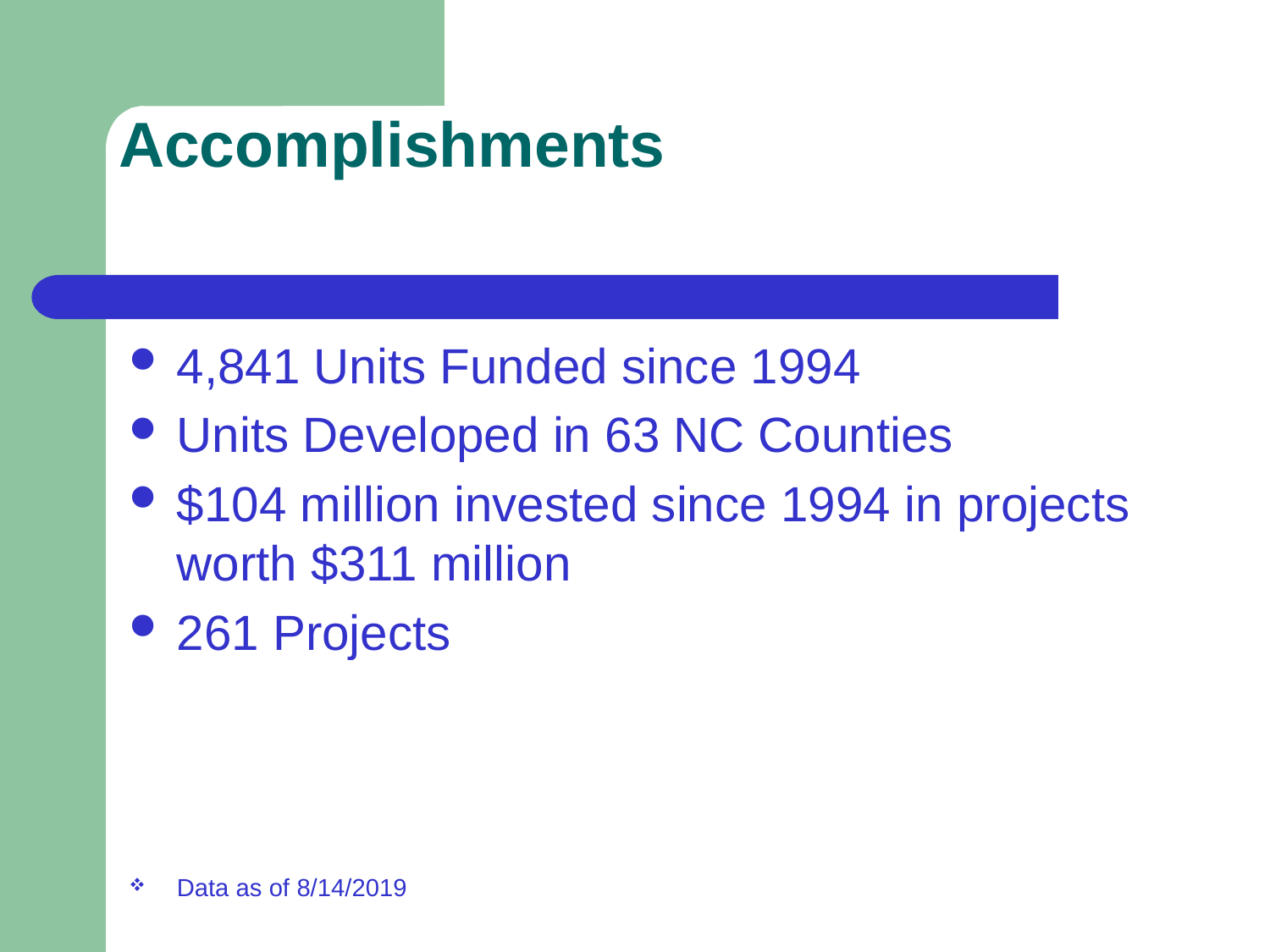

# Accomplishments
4,841 Units Funded since 1994
Units Developed in 63 NC Counties
$104 million invested since 1994 in projects worth $311 million
261 Projects

Data as of 8/14/2019